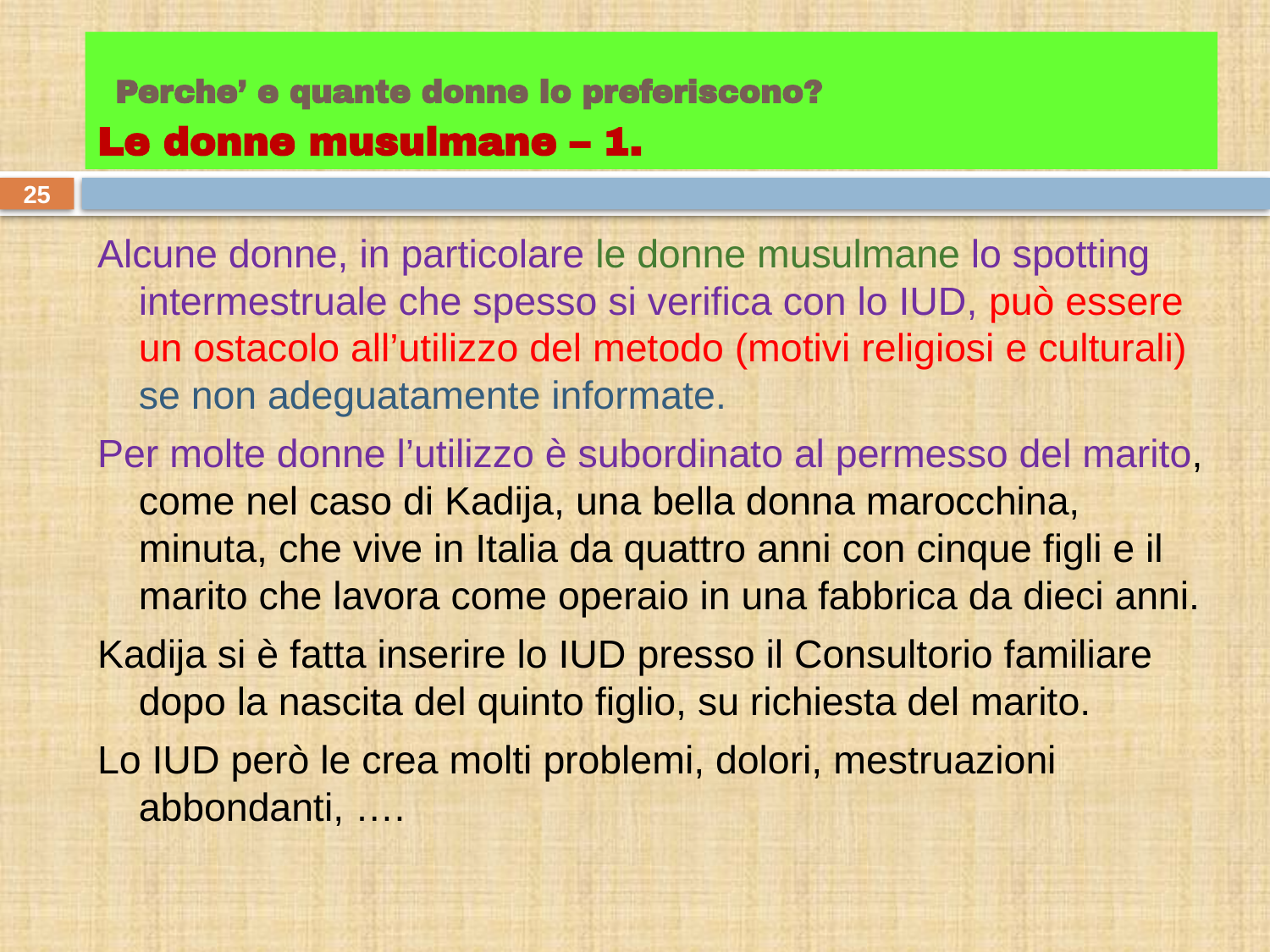

# Perche’ e quante donne lo preferiscono? Le donne musulmane – 1.
25
Alcune donne, in particolare le donne musulmane lo spotting intermestruale che spesso si verifica con lo IUD, può essere un ostacolo all’utilizzo del metodo (motivi religiosi e culturali) se non adeguatamente informate.
Per molte donne l’utilizzo è subordinato al permesso del marito, come nel caso di Kadija, una bella donna marocchina, minuta, che vive in Italia da quattro anni con cinque figli e il marito che lavora come operaio in una fabbrica da dieci anni.
Kadija si è fatta inserire lo IUD presso il Consultorio familiare dopo la nascita del quinto figlio, su richiesta del marito.
Lo IUD però le crea molti problemi, dolori, mestruazioni abbondanti, ….